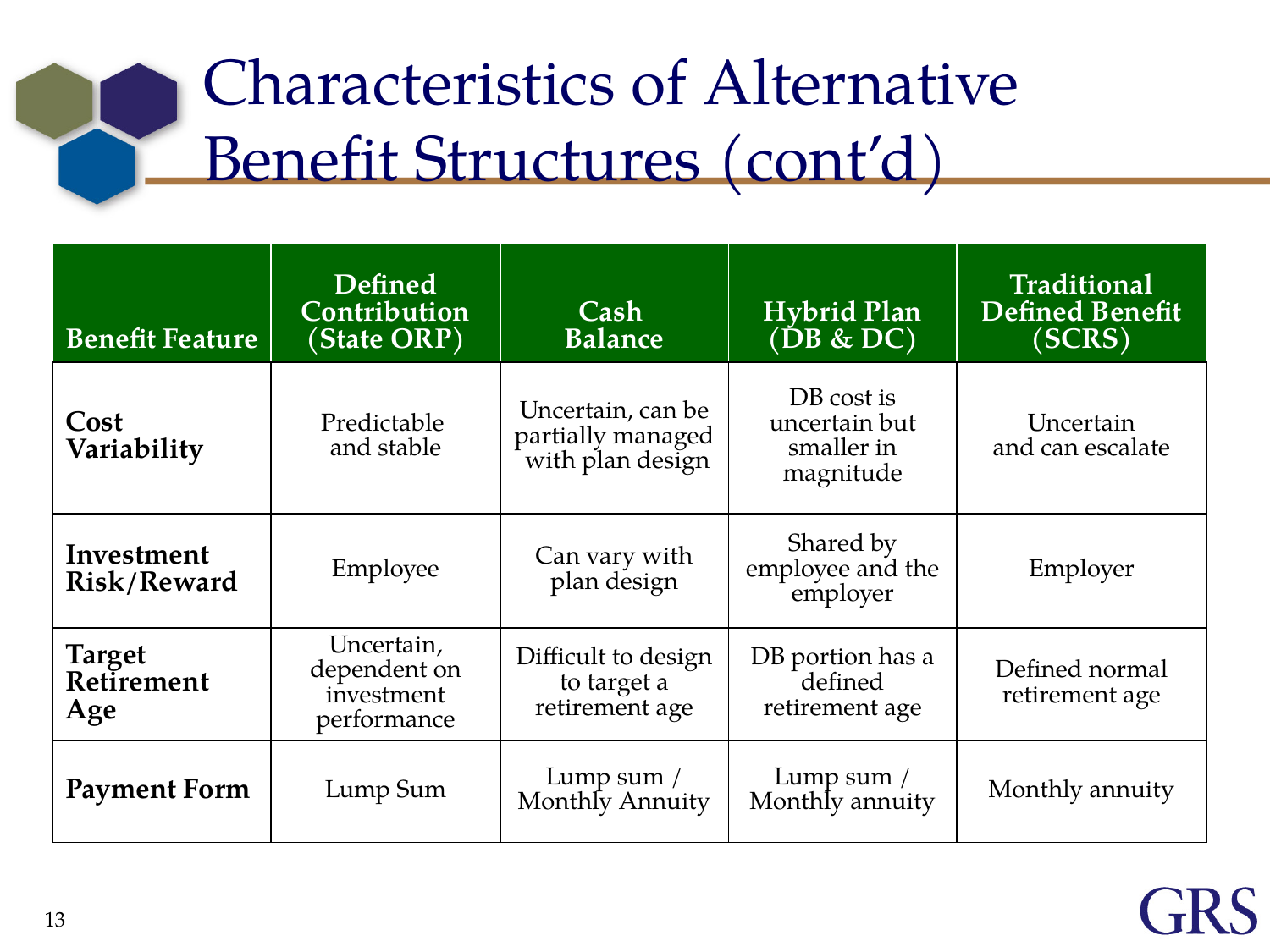

# Characteristics of Alternative Benefit Structures (cont’d)
| Benefit Feature | Defined Contribution (State ORP) | Cash Balance | Hybrid Plan (DB & DC) | Traditional Defined Benefit (SCRS) |
| --- | --- | --- | --- | --- |
| Cost Variability | Predictable and stable | Uncertain, can be partially managed with plan design | DB cost is uncertain but smaller in magnitude | Uncertain and can escalate |
| Investment Risk/Reward | Employee | Can vary with plan design | Shared by employee and the employer | Employer |
| Target Retirement Age | Uncertain, dependent on investment performance | Difficult to design to target a retirement age | DB portion has a defined retirement age | Defined normal retirement age |
| Payment Form | Lump Sum | Lump sum / Monthly Annuity | Lump sum / Monthly annuity | Monthly annuity |
13